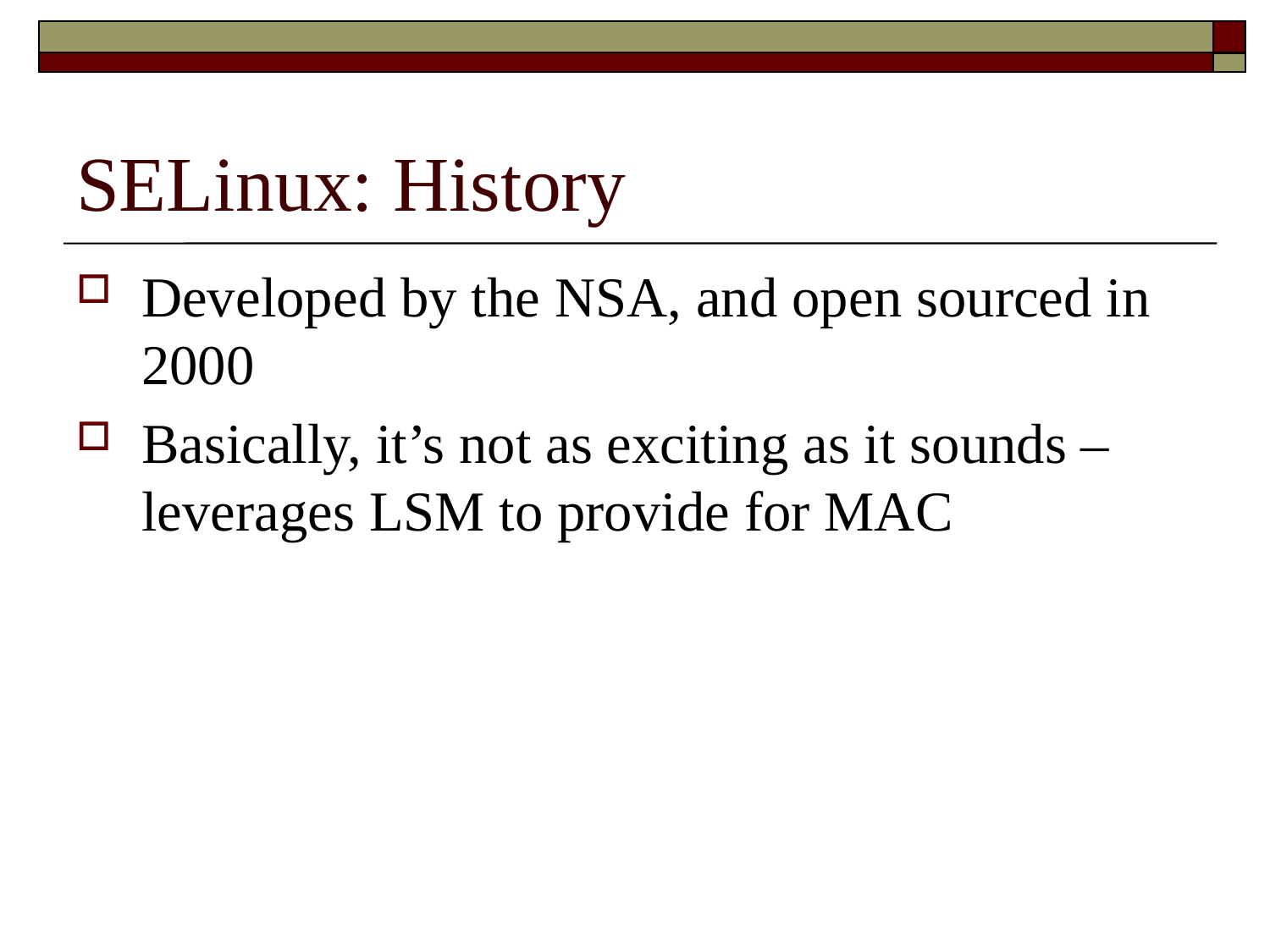

# SELinux: History
Developed by the NSA, and open sourced in 2000
Basically, it’s not as exciting as it sounds – leverages LSM to provide for MAC